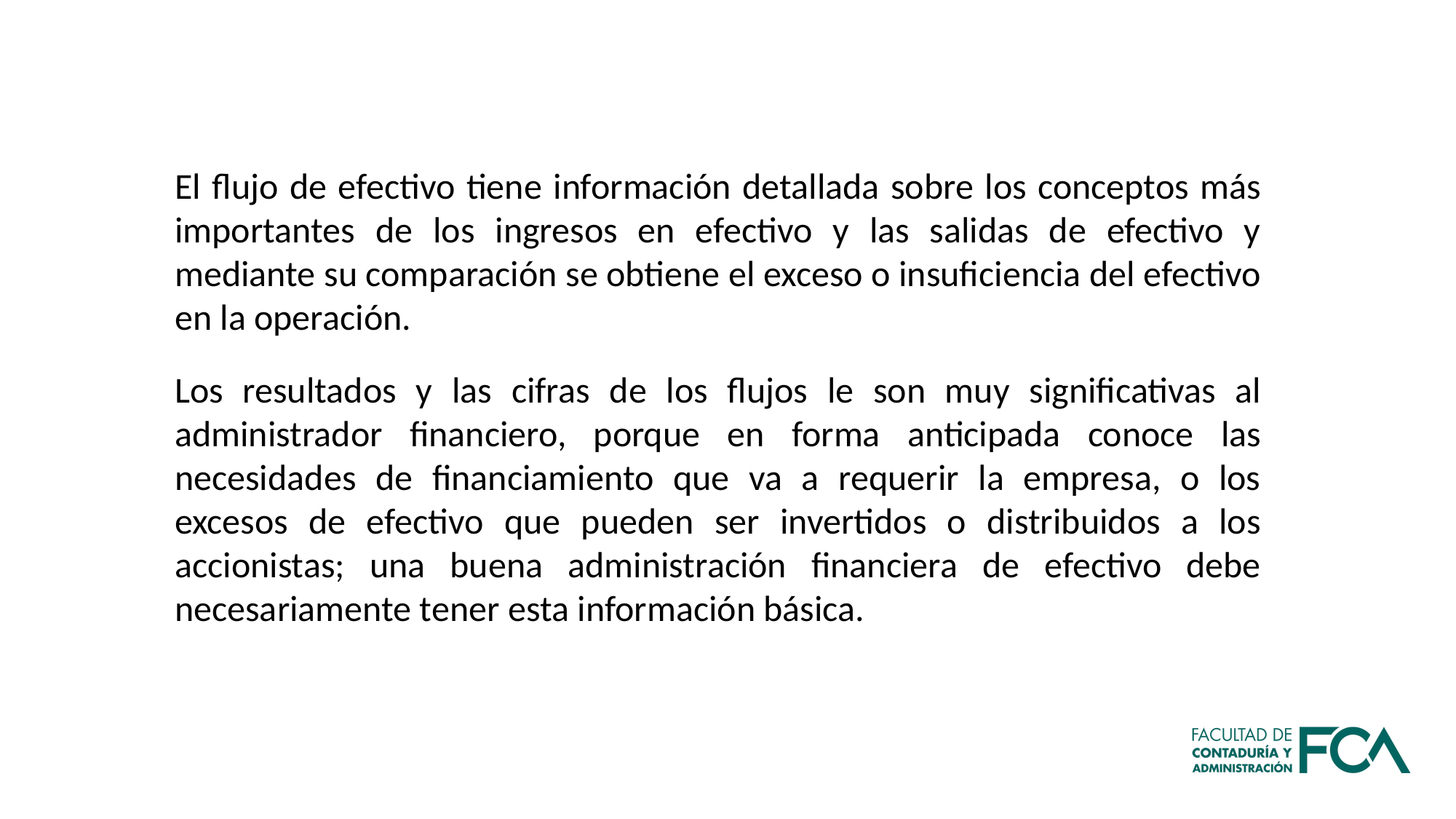

El flujo de efectivo tiene información detallada sobre los conceptos más importantes de los ingresos en efectivo y las salidas de efectivo y mediante su comparación se obtiene el exceso o insuficiencia del efectivo en la operación.

Los resultados y las cifras de los flujos le son muy significativas al administrador financiero, porque en forma anticipada conoce las necesidades de financiamiento que va a requerir la empresa, o los excesos de efectivo que pueden ser invertidos o distribuidos a los accionistas; una buena administración financiera de efectivo debe necesariamente tener esta información básica.